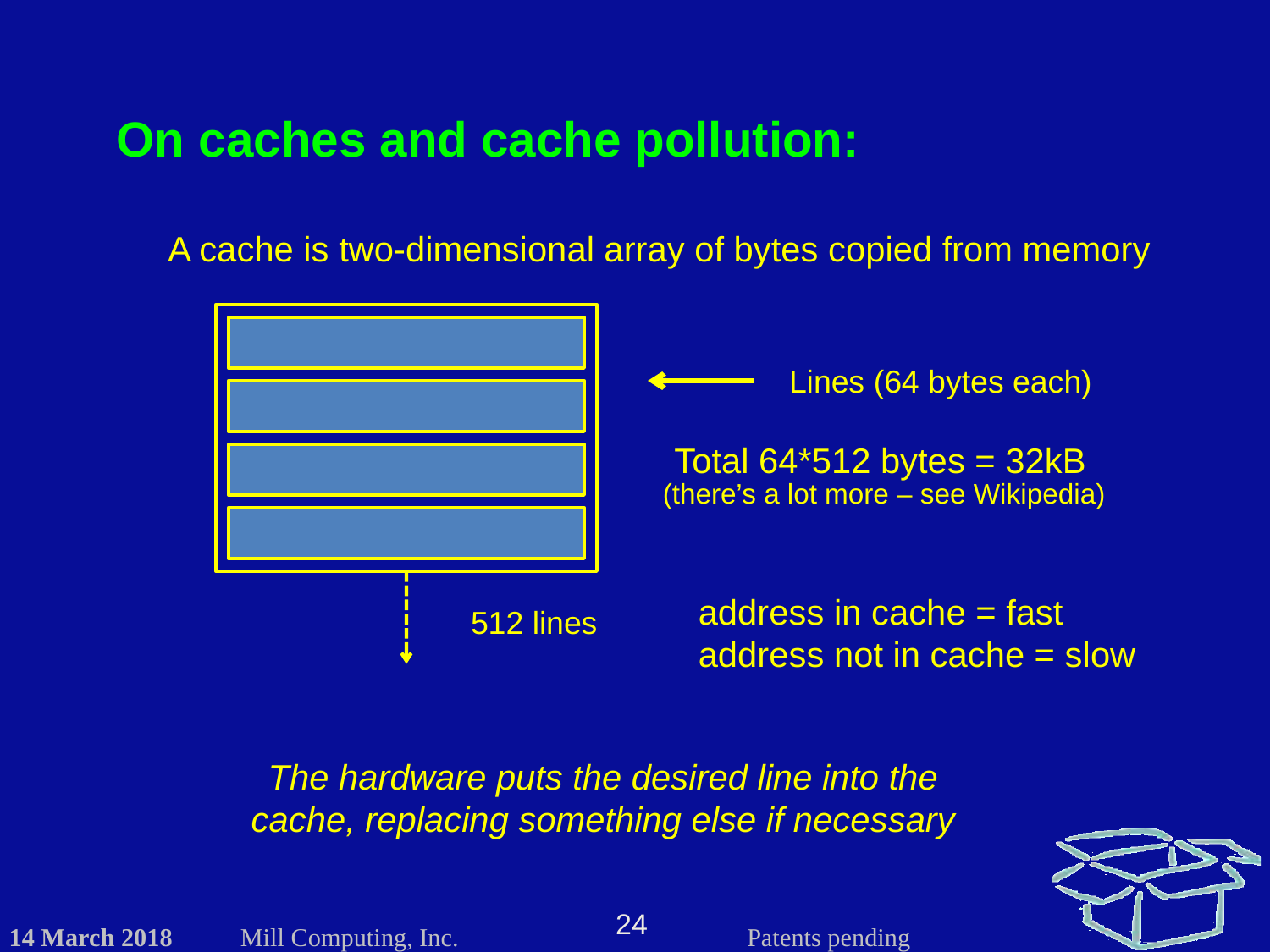

On caches and cache pollution:
A cache is two-dimensional array of bytes copied from memory

Lines (64 bytes each)
Total 64*512 bytes = 32kB
(there’s a lot more – see Wikipedia)
address in cache = fast
address not in cache = slow
512 lines
The hardware puts the desired line into the cache, replacing something else if necessary